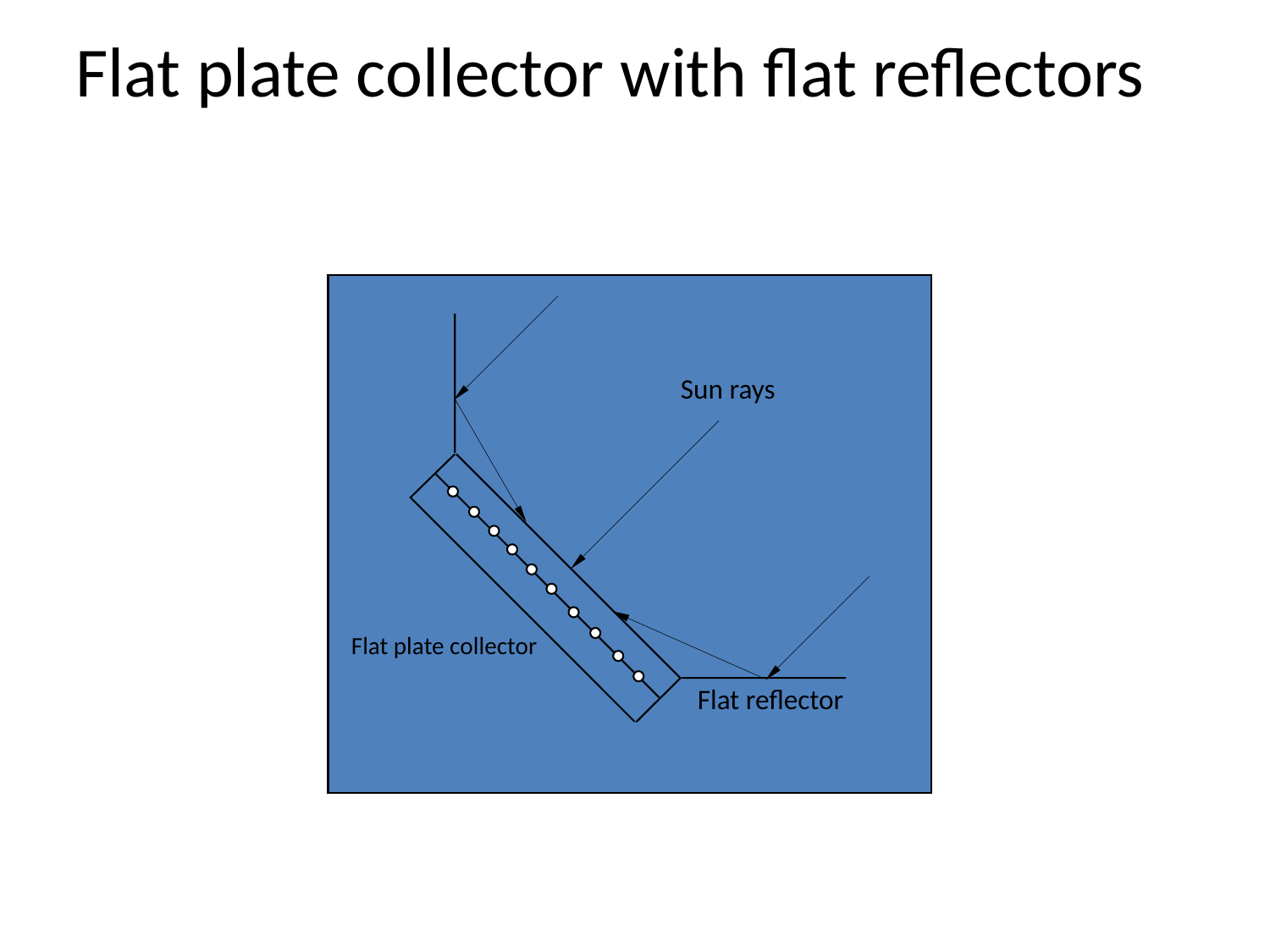

# Flat plate collector with flat reflectors

Sun rays
Flat plate collector
Flat reflector